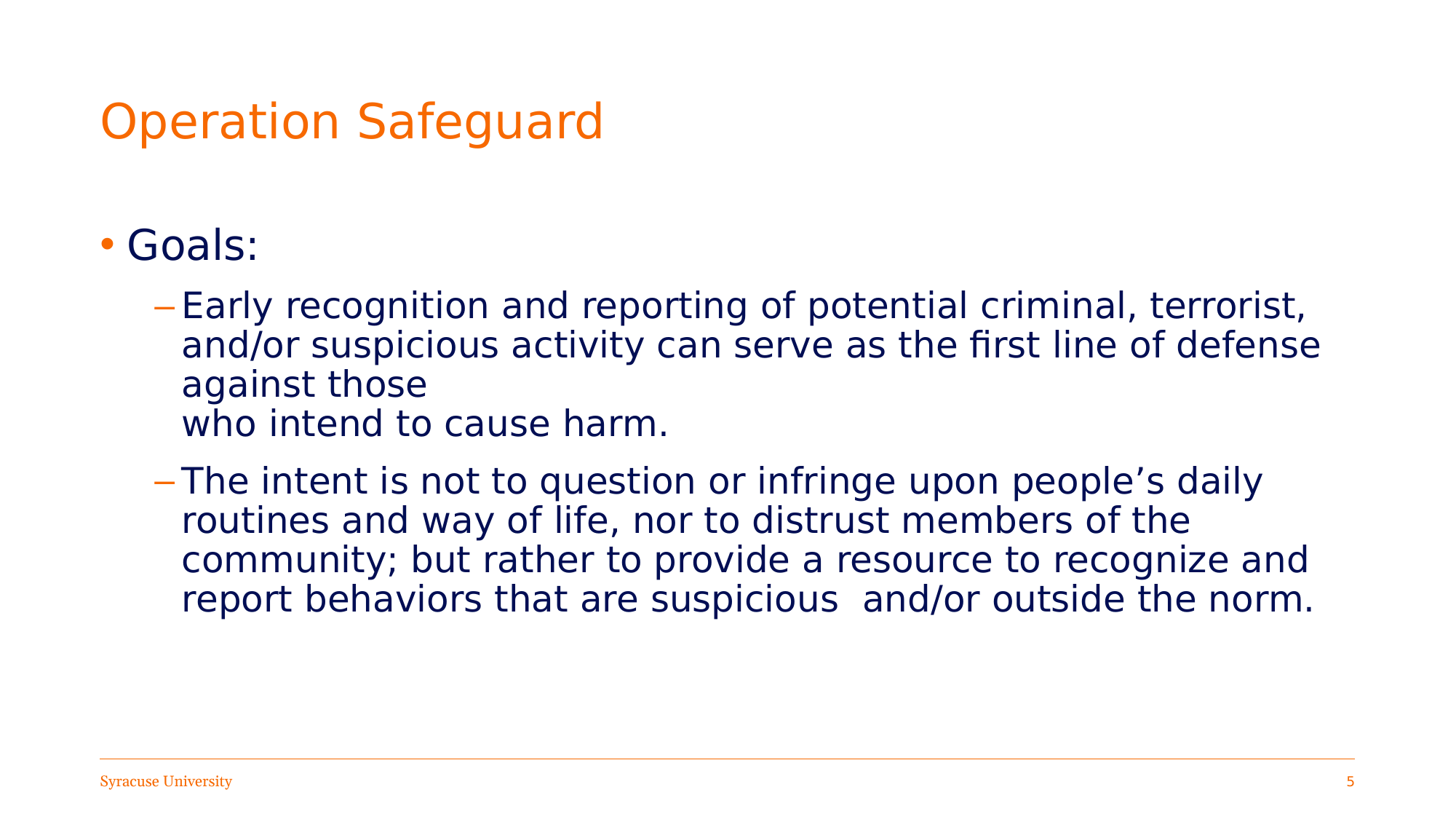

# Operation Safeguard
Goals:
Early recognition and reporting of potential criminal, terrorist, and/or suspicious activity can serve as the first line of defense against those
who intend to cause harm.
The intent is not to question or infringe upon people’s daily routines and way of life, nor to distrust members of the community; but rather to provide a resource to recognize and report behaviors that are suspicious  and/or outside the norm.